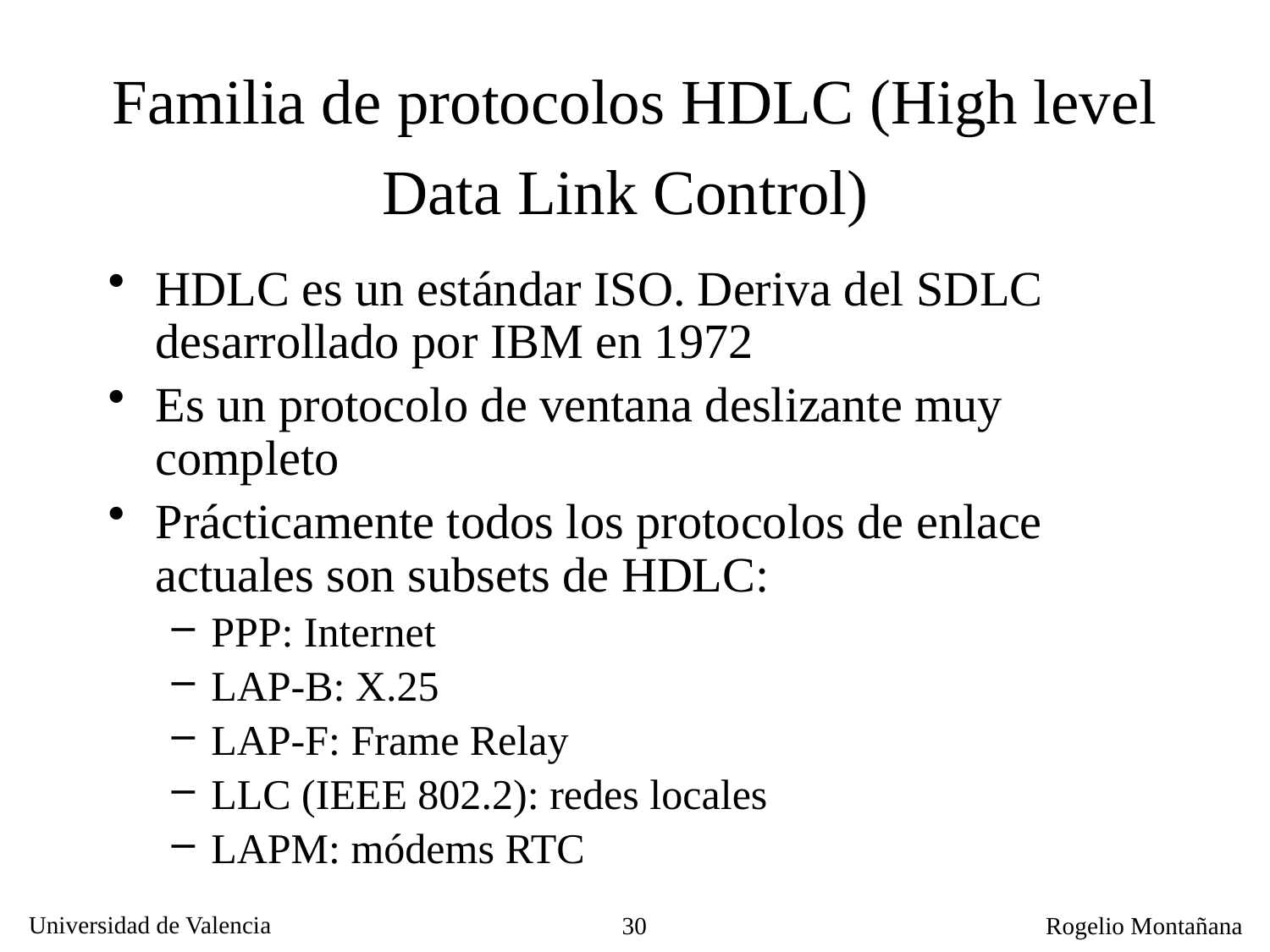

# Familia de protocolos HDLC (High level Data Link Control)
HDLC es un estándar ISO. Deriva del SDLC desarrollado por IBM en 1972
Es un protocolo de ventana deslizante muy completo
Prácticamente todos los protocolos de enlace actuales son subsets de HDLC:
PPP: Internet
LAP-B: X.25
LAP-F: Frame Relay
LLC (IEEE 802.2): redes locales
LAPM: módems RTC